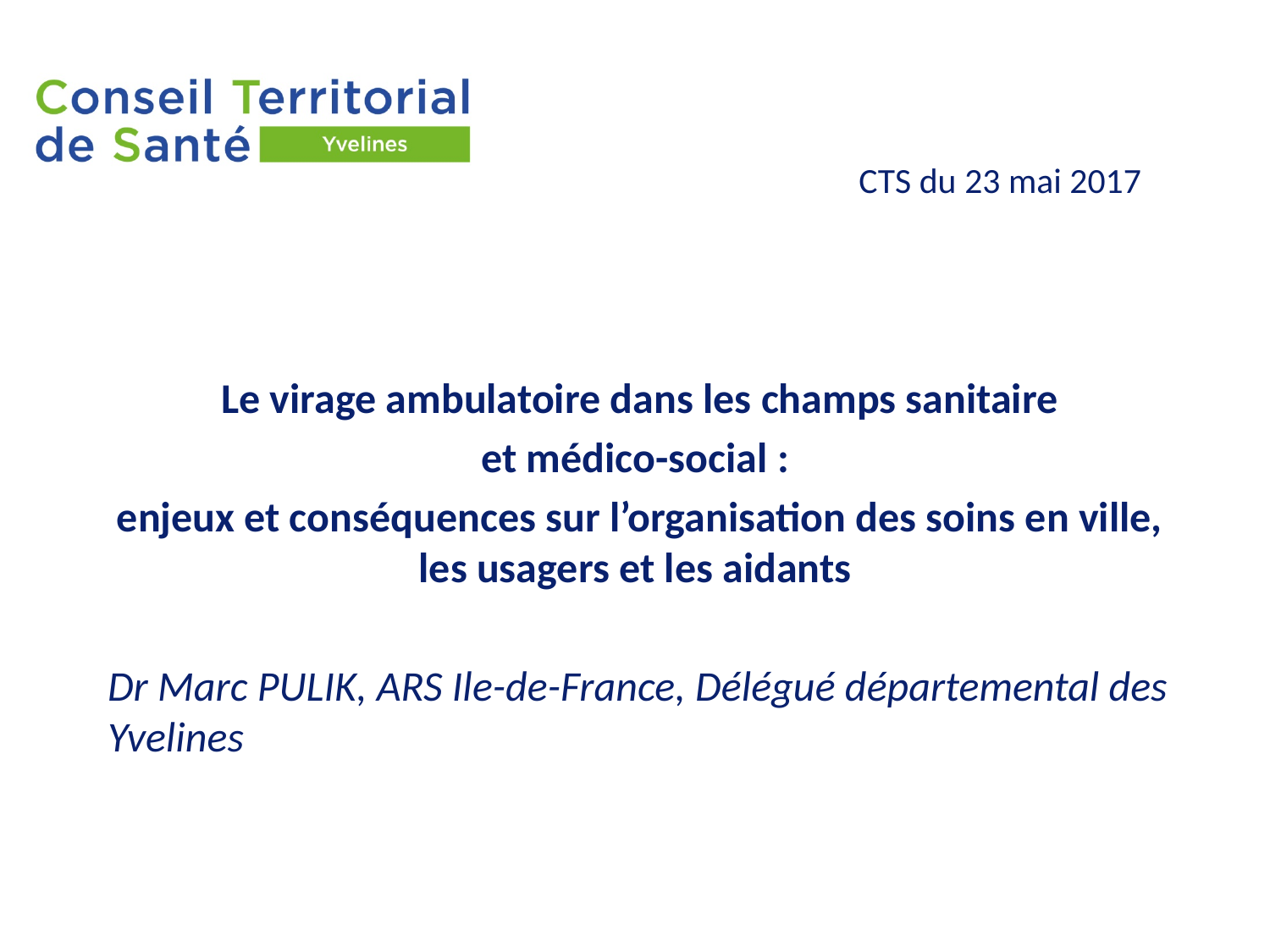

# CTS du 23 mai 2017

Le virage ambulatoire dans les champs sanitaire
et médico-social :
enjeux et conséquences sur l’organisation des soins en ville, les usagers et les aidants

Dr Marc PULIK, ARS Ile-de-France, Délégué départemental des Yvelines